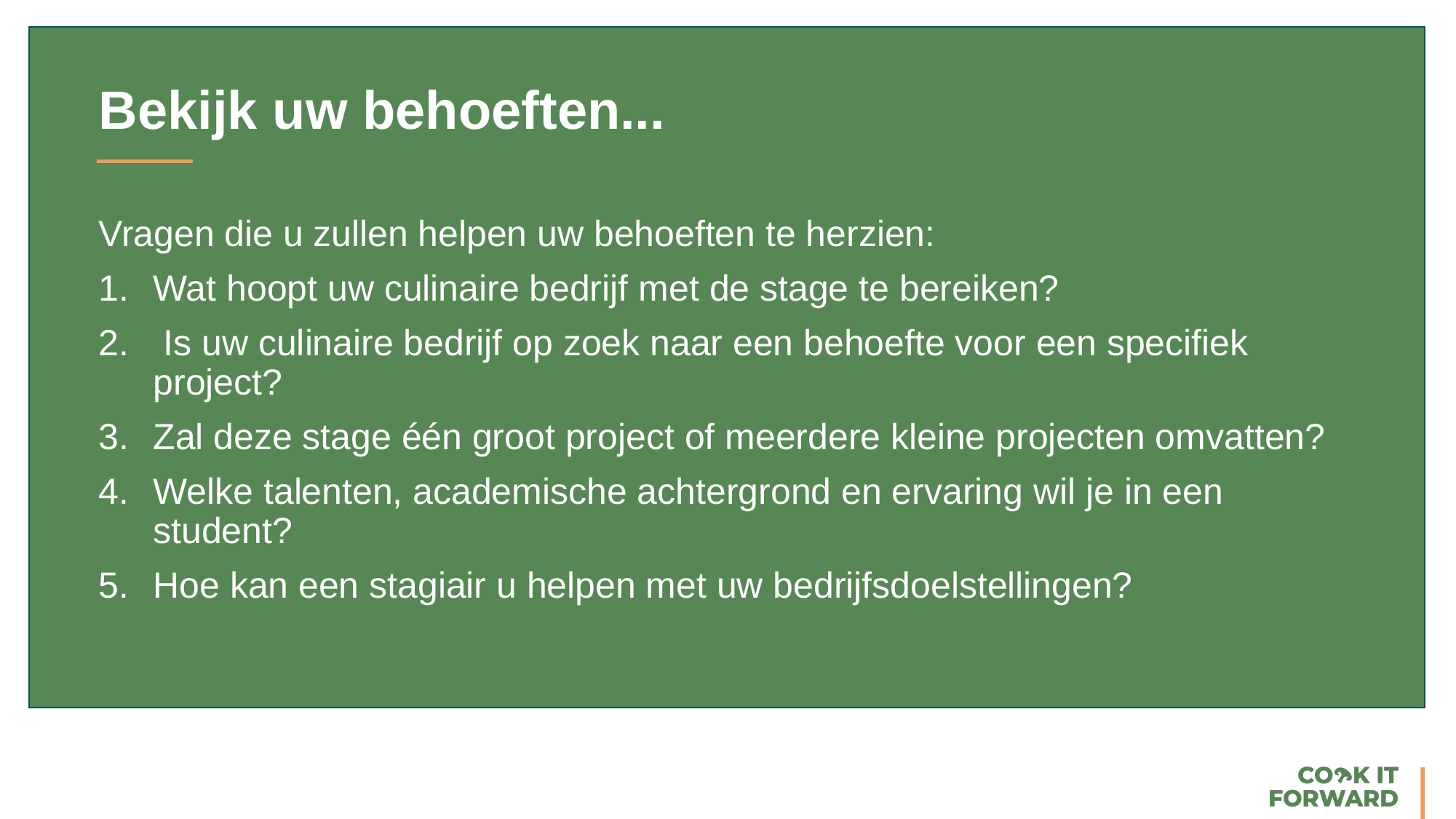

Bekijk uw behoeften...
Vragen die u zullen helpen uw behoeften te herzien:
Wat hoopt uw culinaire bedrijf met de stage te bereiken?
 Is uw culinaire bedrijf op zoek naar een behoefte voor een specifiek project?
Zal deze stage één groot project of meerdere kleine projecten omvatten?
Welke talenten, academische achtergrond en ervaring wil je in een student?
Hoe kan een stagiair u helpen met uw bedrijfsdoelstellingen?